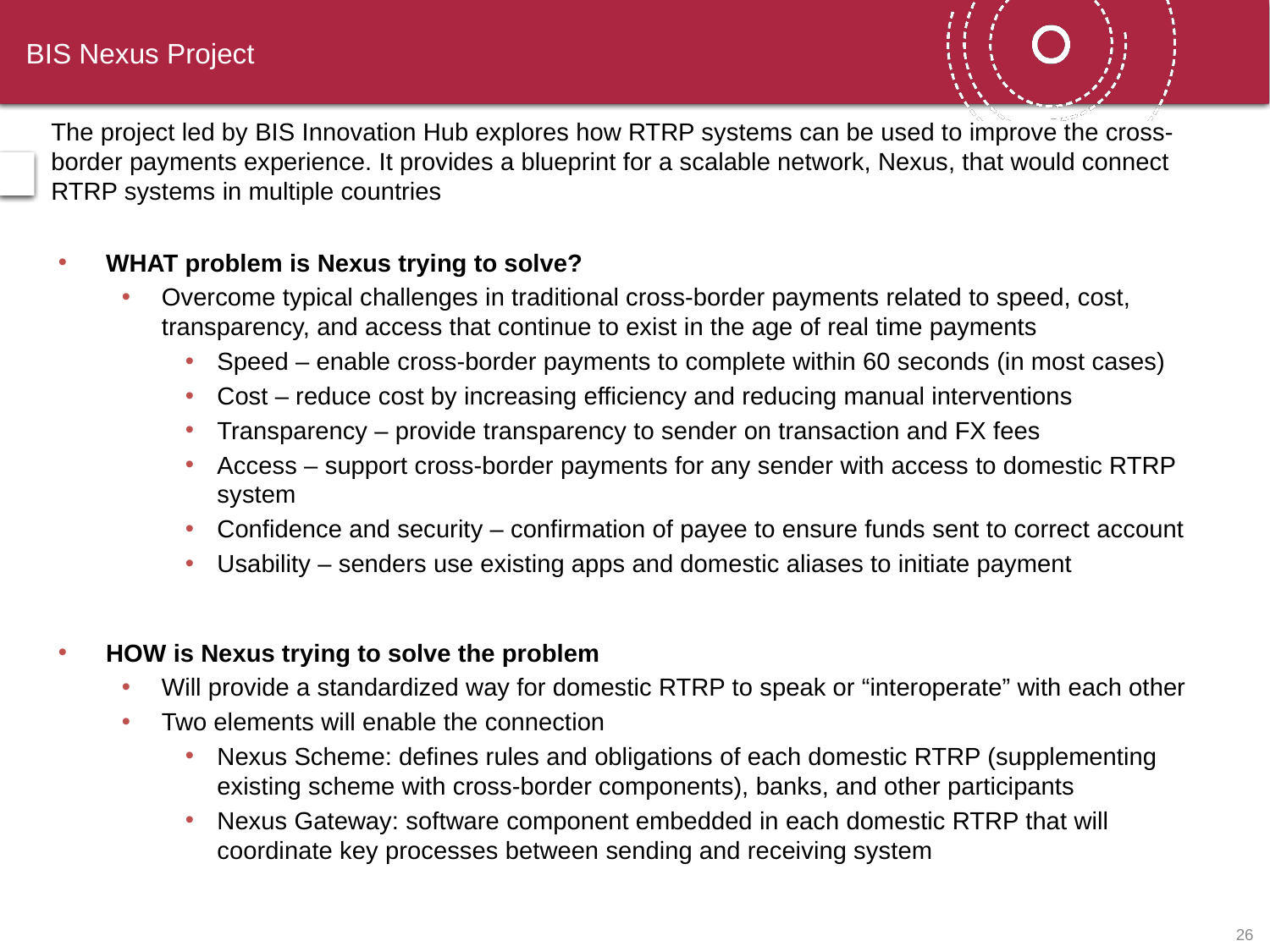

# BIS Nexus Project
The project led by BIS Innovation Hub explores how RTRP systems can be used to improve the cross-border payments experience. It provides a blueprint for a scalable network, Nexus, that would connect RTRP systems in multiple countries

WHAT problem is Nexus trying to solve?
Overcome typical challenges in traditional cross-border payments related to speed, cost, transparency, and access that continue to exist in the age of real time payments
Speed – enable cross-border payments to complete within 60 seconds (in most cases)
Cost – reduce cost by increasing efficiency and reducing manual interventions
Transparency – provide transparency to sender on transaction and FX fees
Access – support cross-border payments for any sender with access to domestic RTRP system
Confidence and security – confirmation of payee to ensure funds sent to correct account
Usability – senders use existing apps and domestic aliases to initiate payment

HOW is Nexus trying to solve the problem
Will provide a standardized way for domestic RTRP to speak or “interoperate” with each other
Two elements will enable the connection
Nexus Scheme: defines rules and obligations of each domestic RTRP (supplementing existing scheme with cross-border components), banks, and other participants
Nexus Gateway: software component embedded in each domestic RTRP that will coordinate key processes between sending and receiving system

26